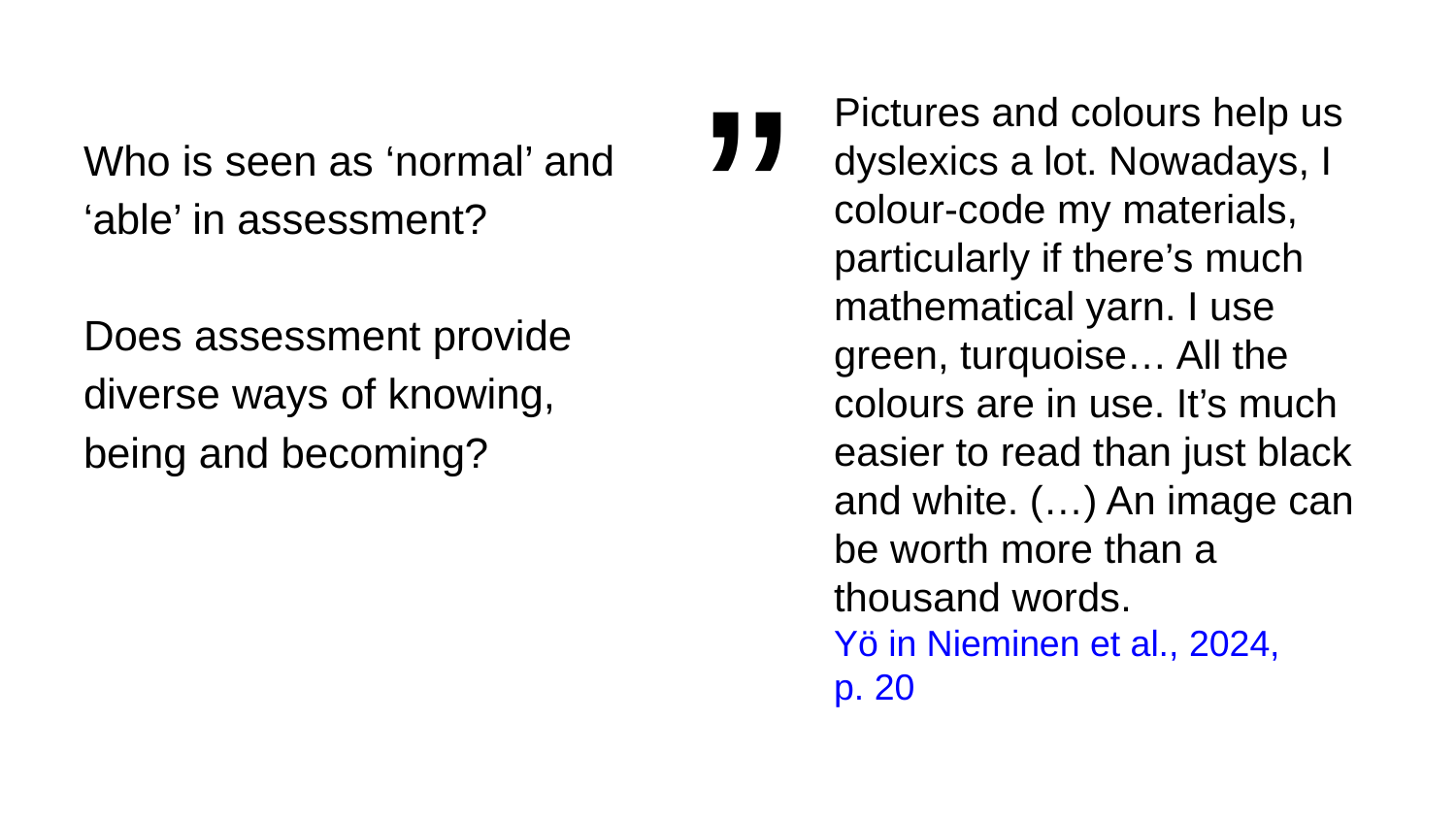

Pictures and colours help us dyslexics a lot. Nowadays, I colour-code my materials, particularly if there’s much mathematical yarn. I use green, turquoise… All the colours are in use. It’s much easier to read than just black and white. (…) An image can be worth more than a thousand words.
Yö in Nieminen et al., 2024,
p. 20
”
Who is seen as ‘normal’ and ‘able’ in assessment?
Does assessment provide diverse ways of knowing, being and becoming?